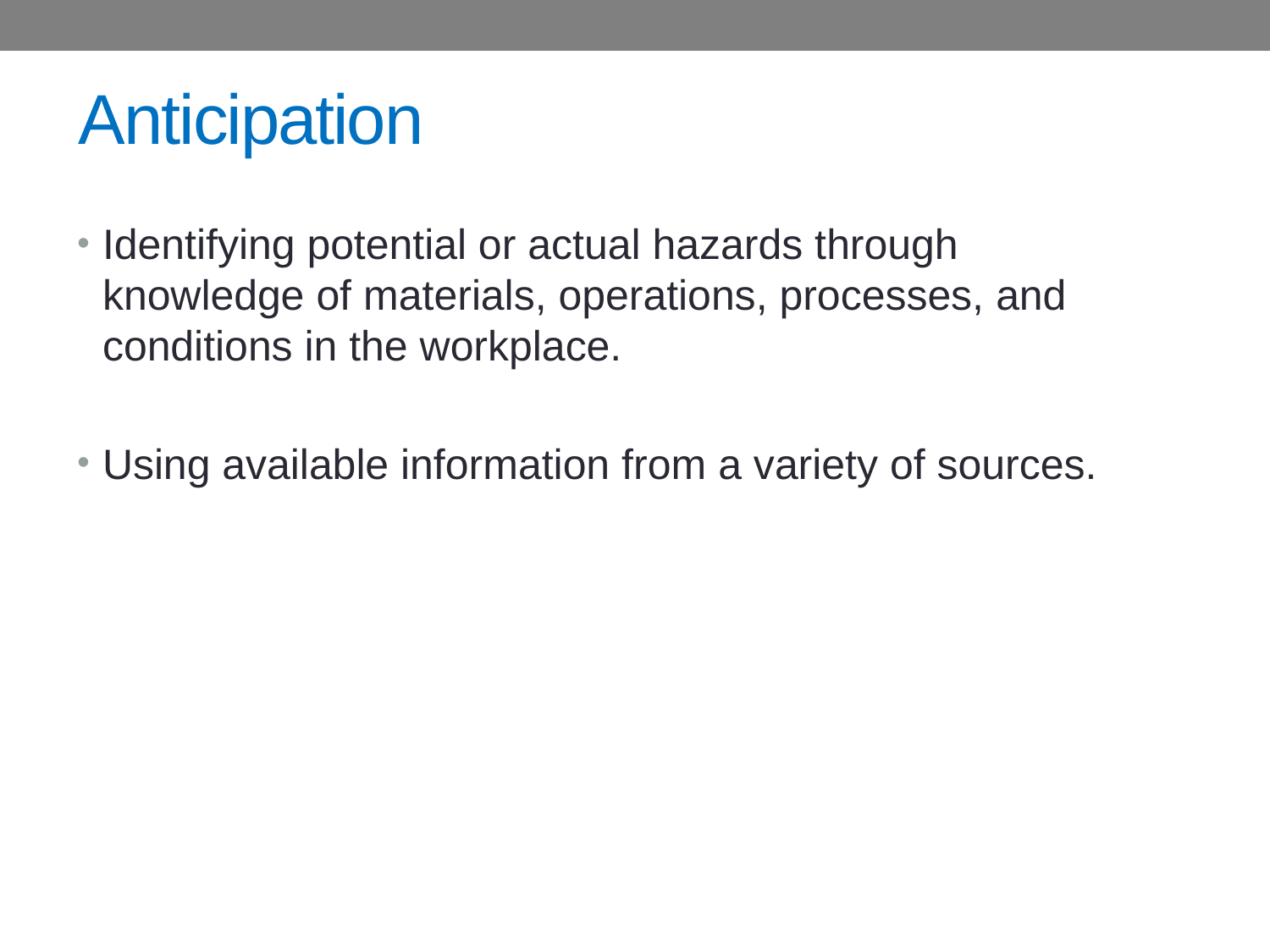

# Anticipation
Identifying potential or actual hazards through knowledge of materials, operations, processes, and conditions in the workplace.

Using available information from a variety of sources.